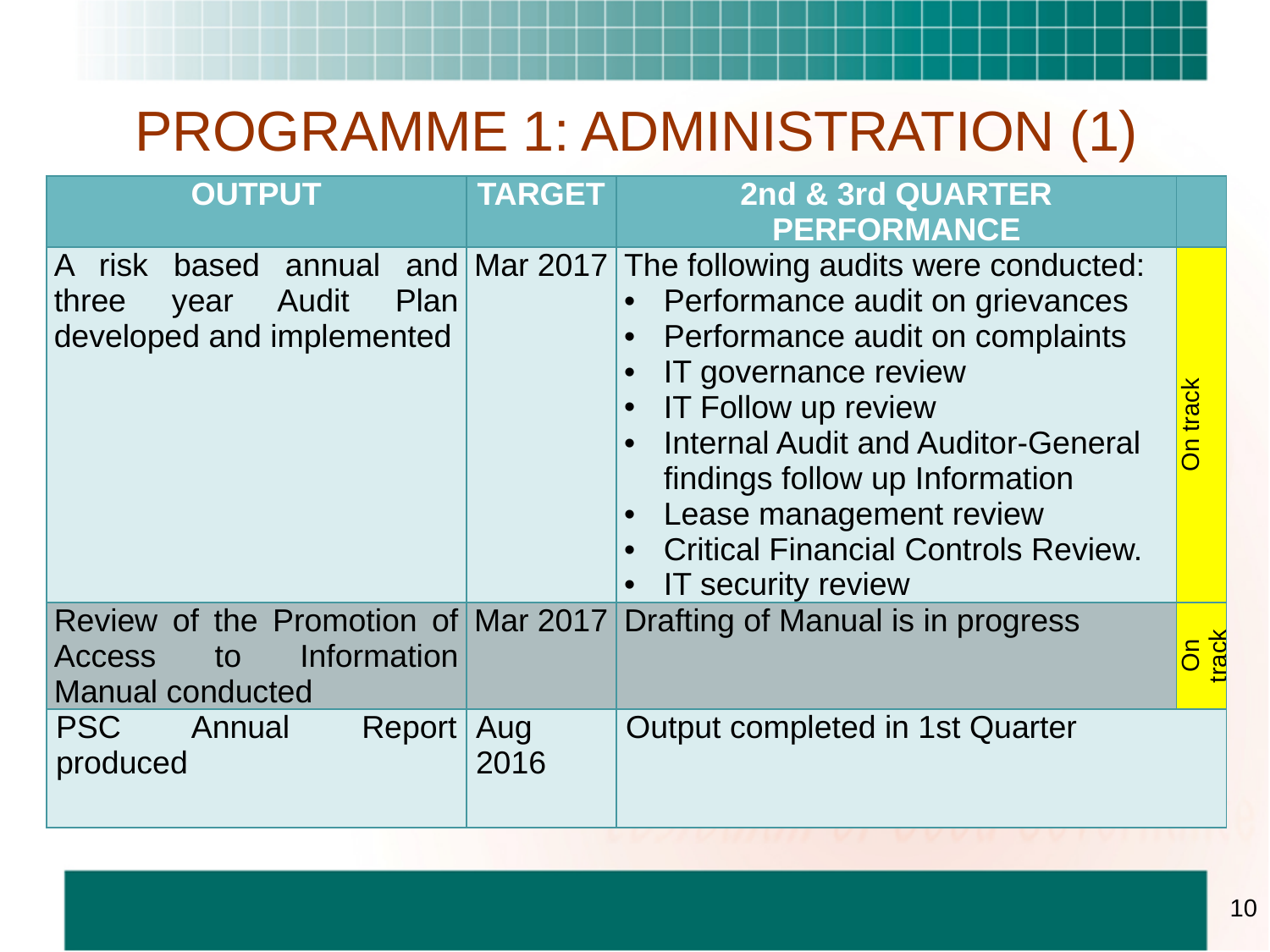

# PROGRAMME 1: ADMINISTRATION (1)
| OUTPUT | TARGET | 2nd & 3rd QUARTER PERFORMANCE |  |
| --- | --- | --- | --- |
| A risk based annual and three year Audit Plan developed and implemented | Mar 2017 | The following audits were conducted: Performance audit on grievances Performance audit on complaints IT governance review IT Follow up review Internal Audit and Auditor-General findings follow up Information Lease management review Critical Financial Controls Review. IT security review | On track |
| Review of the Promotion of Access to Information Manual conducted | Mar 2017 | Drafting of Manual is in progress | On track |
| PSC Annual Report produced | Aug 2016 | Output completed in 1st Quarter |  |
10